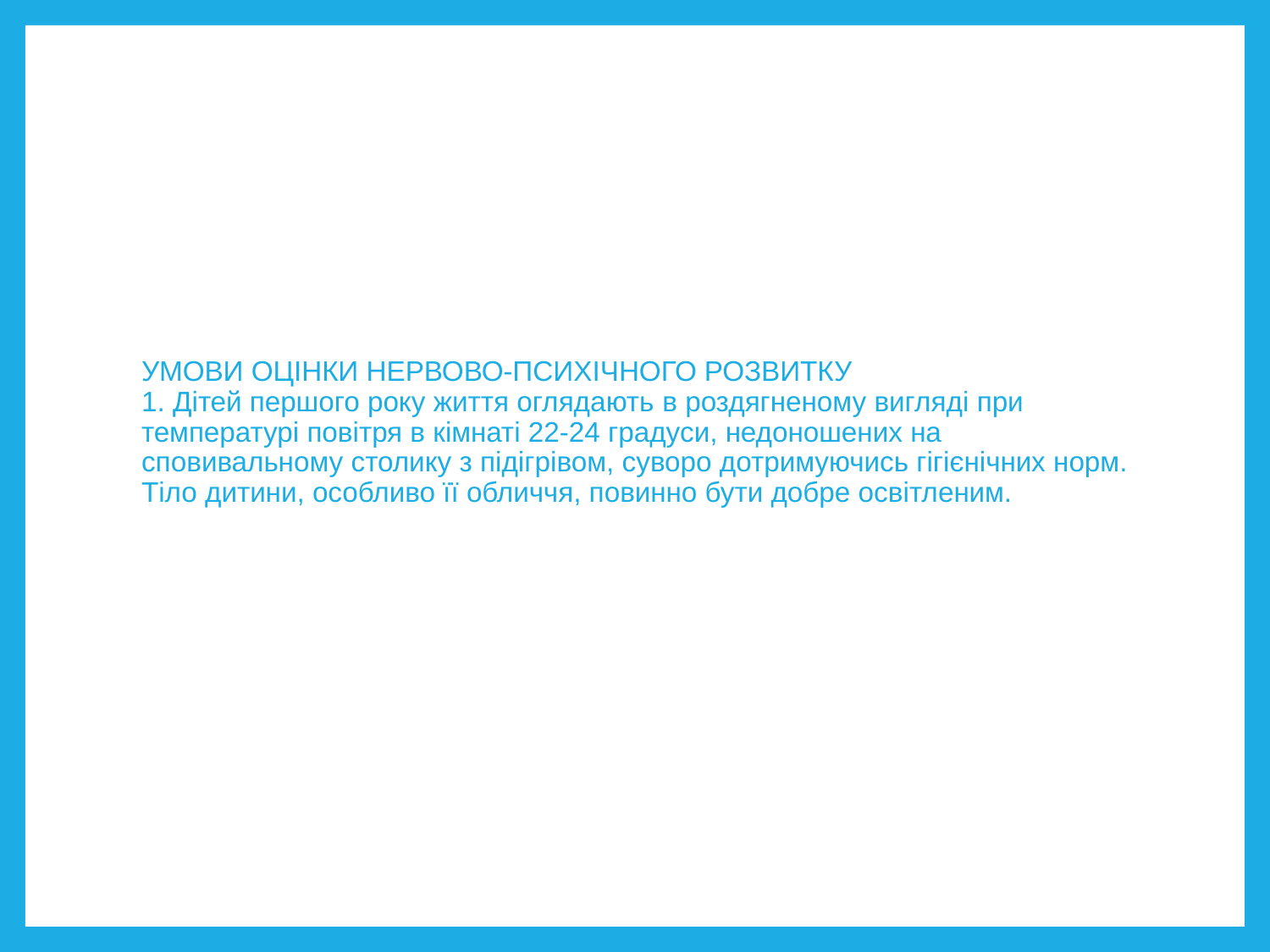

# УМОВИ ОЦІНКИ НЕРВОВО-ПСИХІЧНОГО РОЗВИТКУ 1. Дітей першого року життя оглядають в роздягненому вигляді при температурі повітря в кімнаті 22-24 градуси, недоношених на сповивальному столику з підігрівом, суворо дотримуючись гігієнічних норм. Тіло дитини, особливо її обличчя, повинно бути добре освітленим.